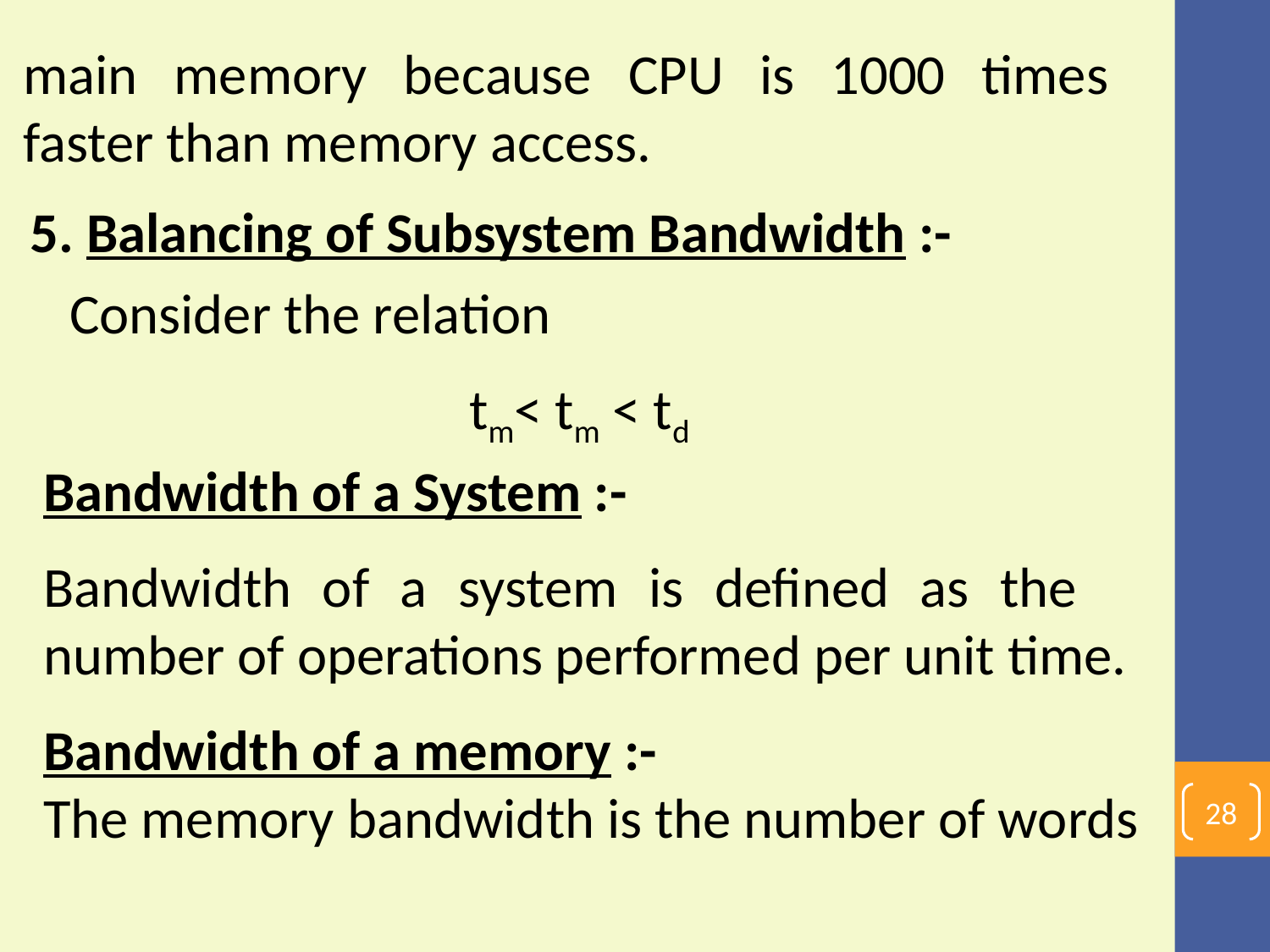

main memory because CPU is 1000 times faster than memory access.
5. Balancing of Subsystem Bandwidth :-
 Consider the relation
tm< tm < td
Bandwidth of a System :-
Bandwidth of a system is defined as the   number of operations performed per unit time.
Bandwidth of a memory :-
The memory bandwidth is the number of words
28